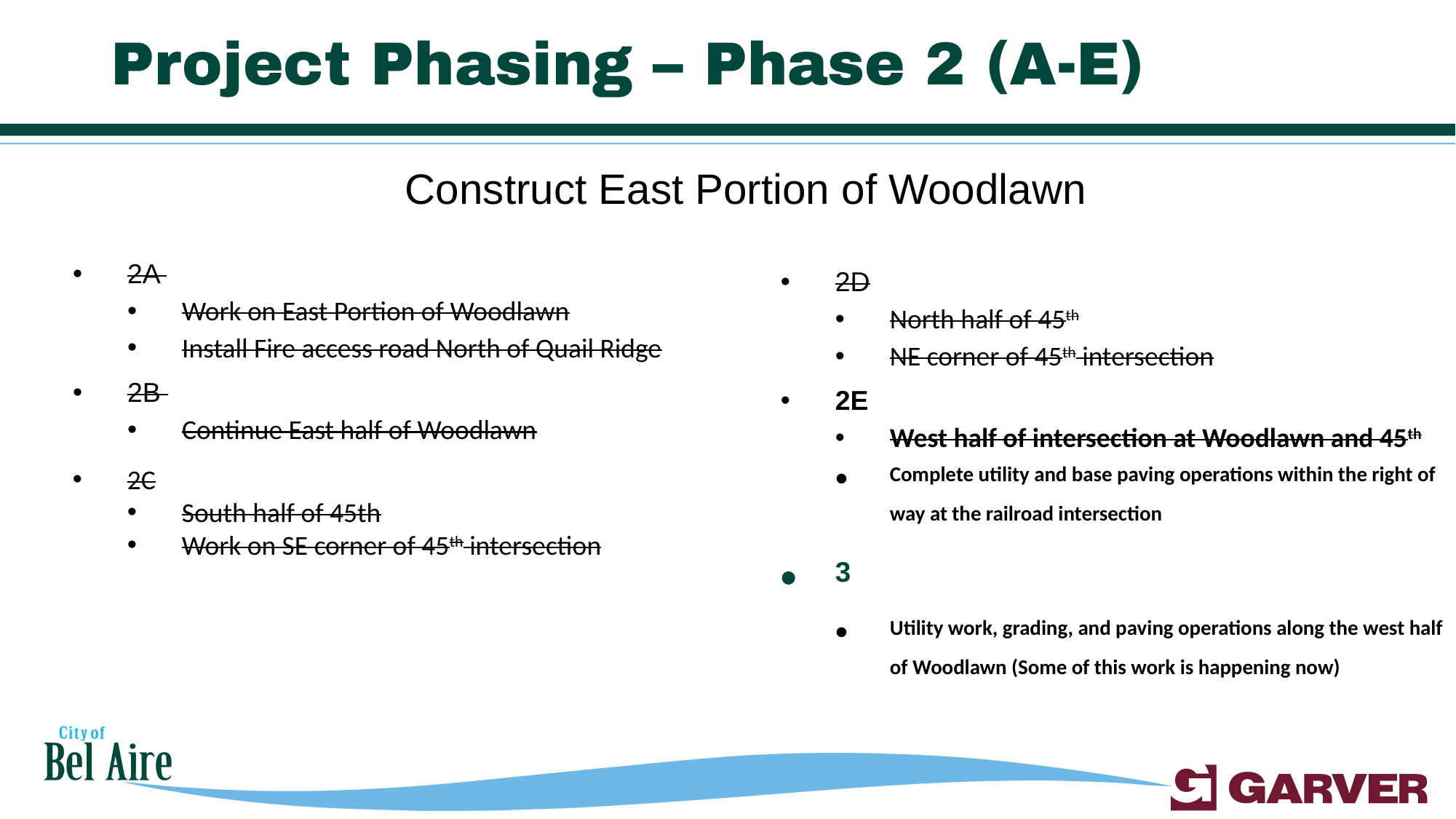

# Project Phasing – Phase 2 (A-E)
Construct East Portion of Woodlawn
2A
Work on East Portion of Woodlawn
Install Fire access road North of Quail Ridge
2B
Continue East half of Woodlawn
2D
North half of 45th
NE corner of 45th intersection
2E
West half of intersection at Woodlawn and 45th
Complete utility and base paving operations within the right of way at the railroad intersection
3
Utility work, grading, and paving operations along the west half of Woodlawn (Some of this work is happening now)

2C
South half of 45th
Work on SE corner of 45th intersection